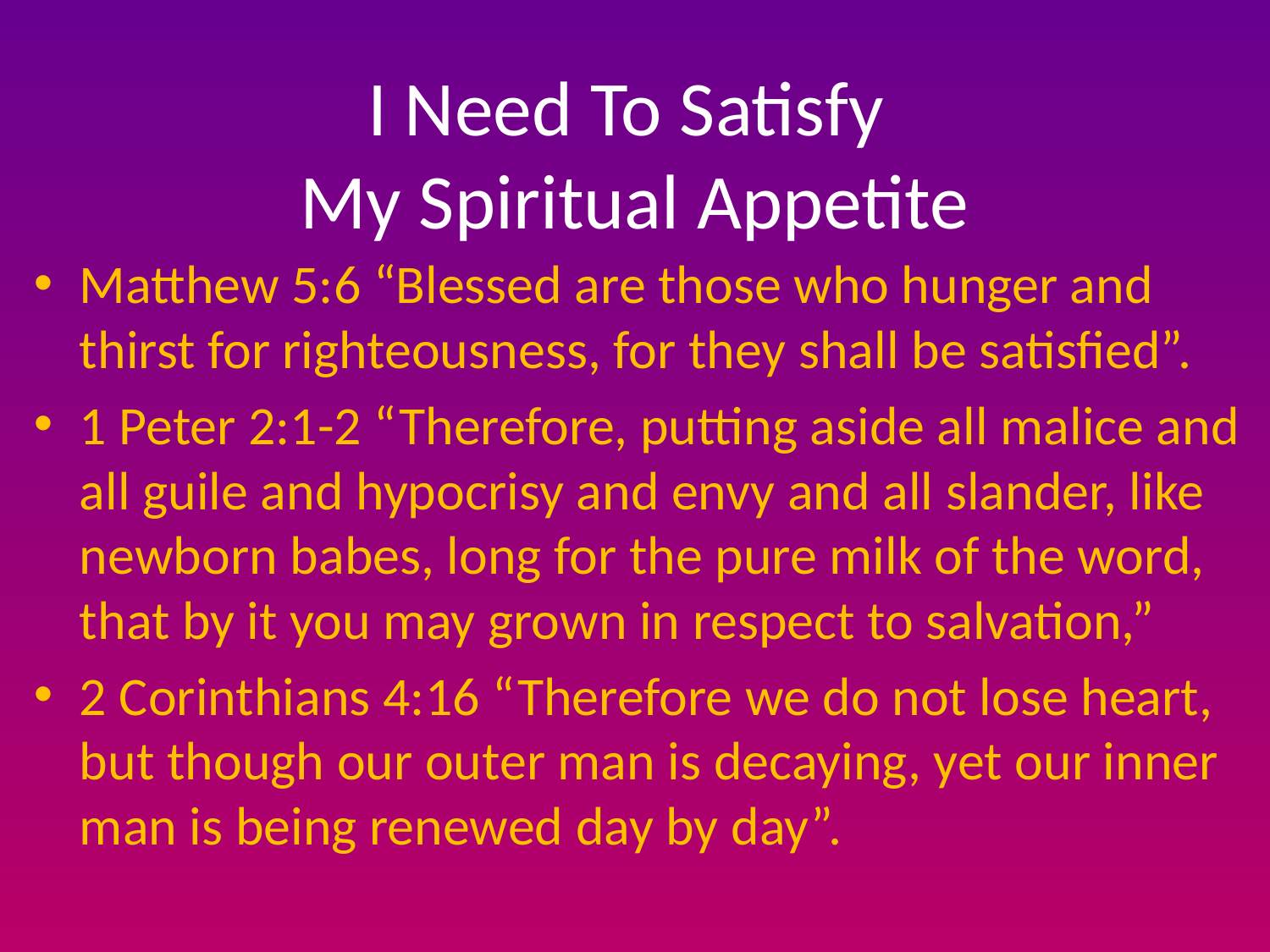

# I Need To Satisfy My Spiritual Appetite
Matthew 5:6 “Blessed are those who hunger and thirst for righteousness, for they shall be satisfied”.
1 Peter 2:1-2 “Therefore, putting aside all malice and all guile and hypocrisy and envy and all slander, like newborn babes, long for the pure milk of the word, that by it you may grown in respect to salvation,”
2 Corinthians 4:16 “Therefore we do not lose heart, but though our outer man is decaying, yet our inner man is being renewed day by day”.